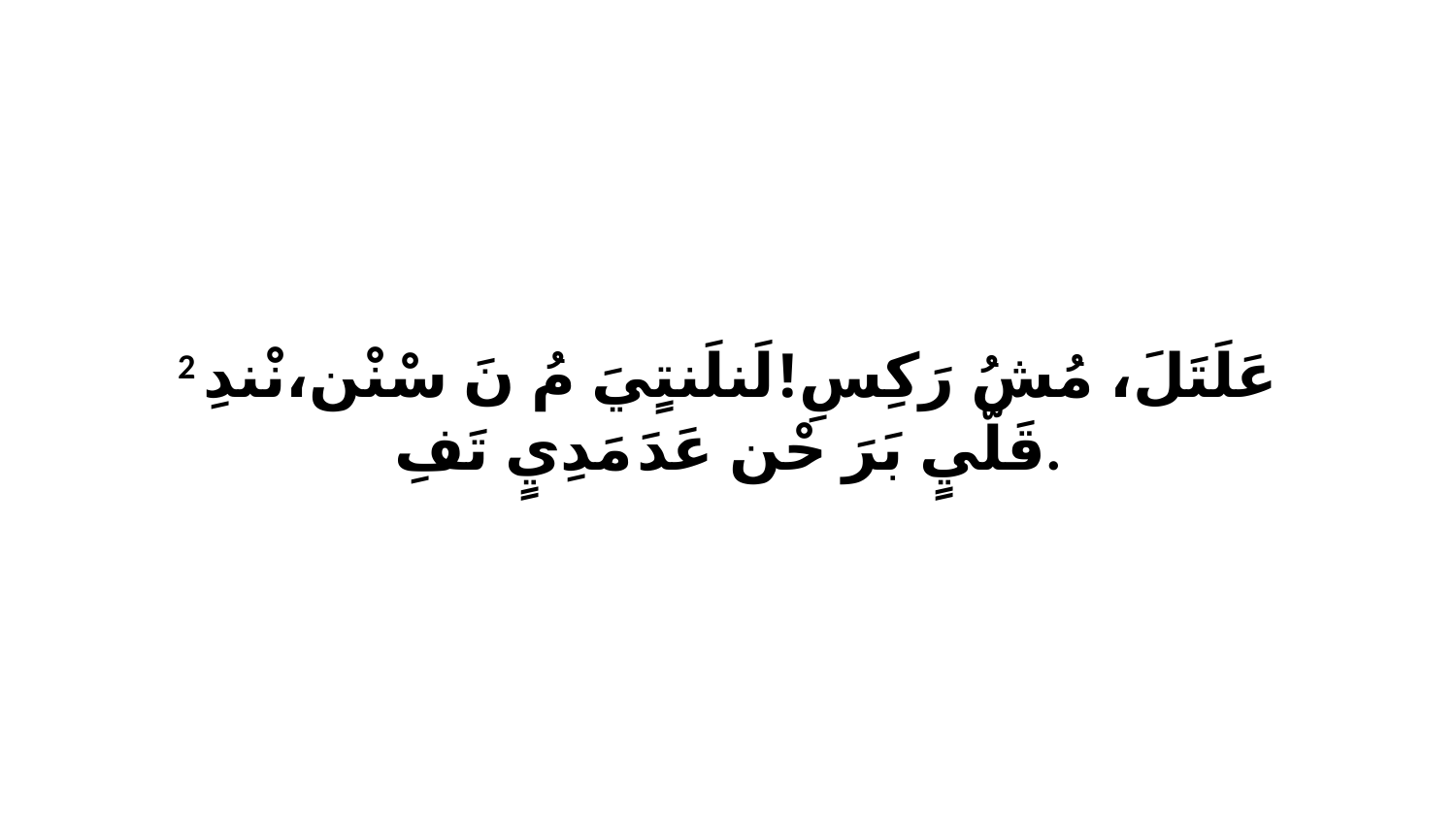

2 عَلَتَلَ، مُشُ رَكِسِ!لَنلَنتٍيَ مُ نَ سْنْن،نْندِ قَلّيٍ بَرَ حْن عَدَ مَدِيٍ تَفِ.